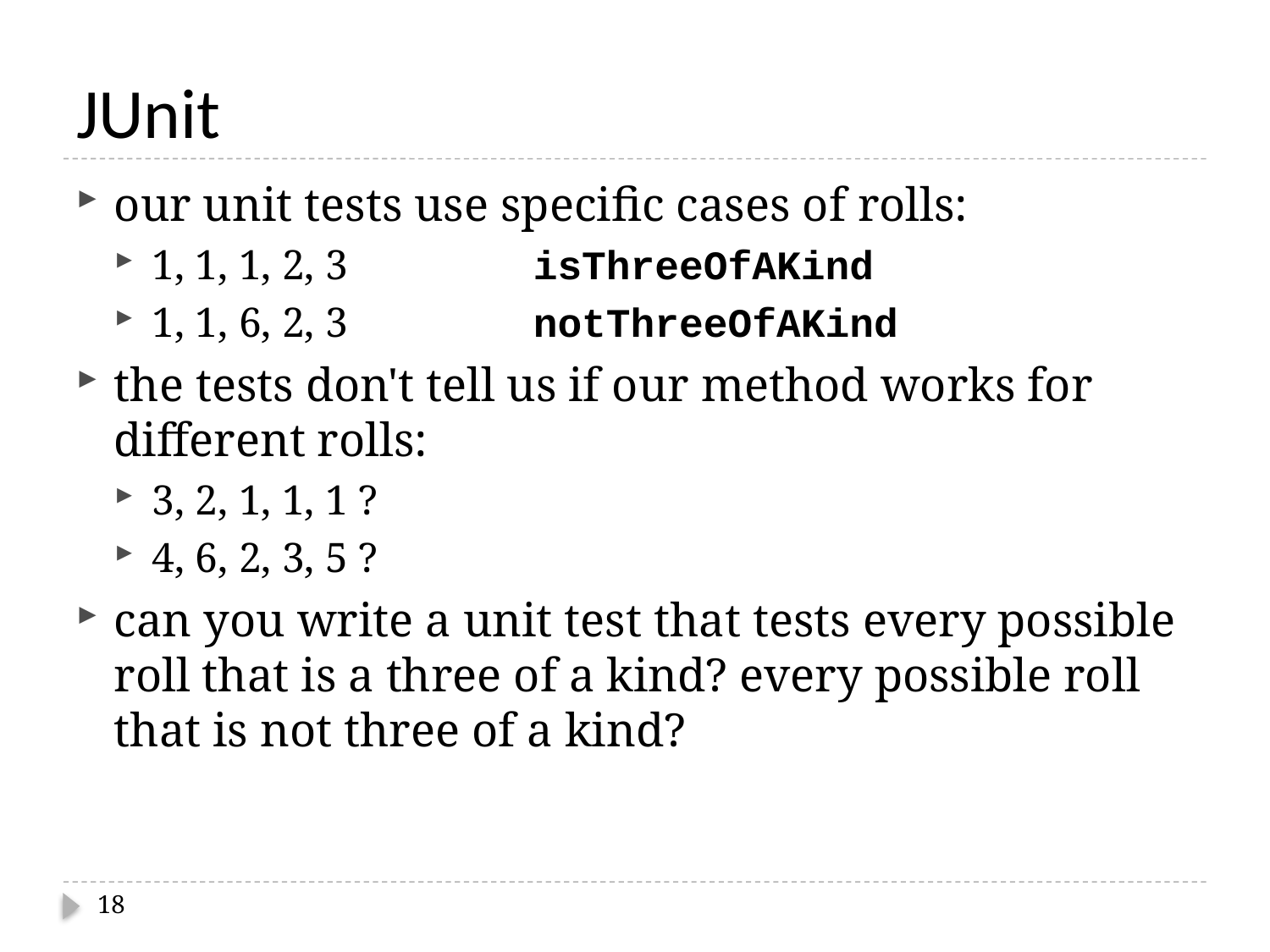

# JUnit
our unit tests use specific cases of rolls:
1, 1, 1, 2, 3		isThreeOfAKind
1, 1, 6, 2, 3		notThreeOfAKind
the tests don't tell us if our method works for different rolls:
3, 2, 1, 1, 1 ?
4, 6, 2, 3, 5 ?
can you write a unit test that tests every possible roll that is a three of a kind? every possible roll that is not three of a kind?
18